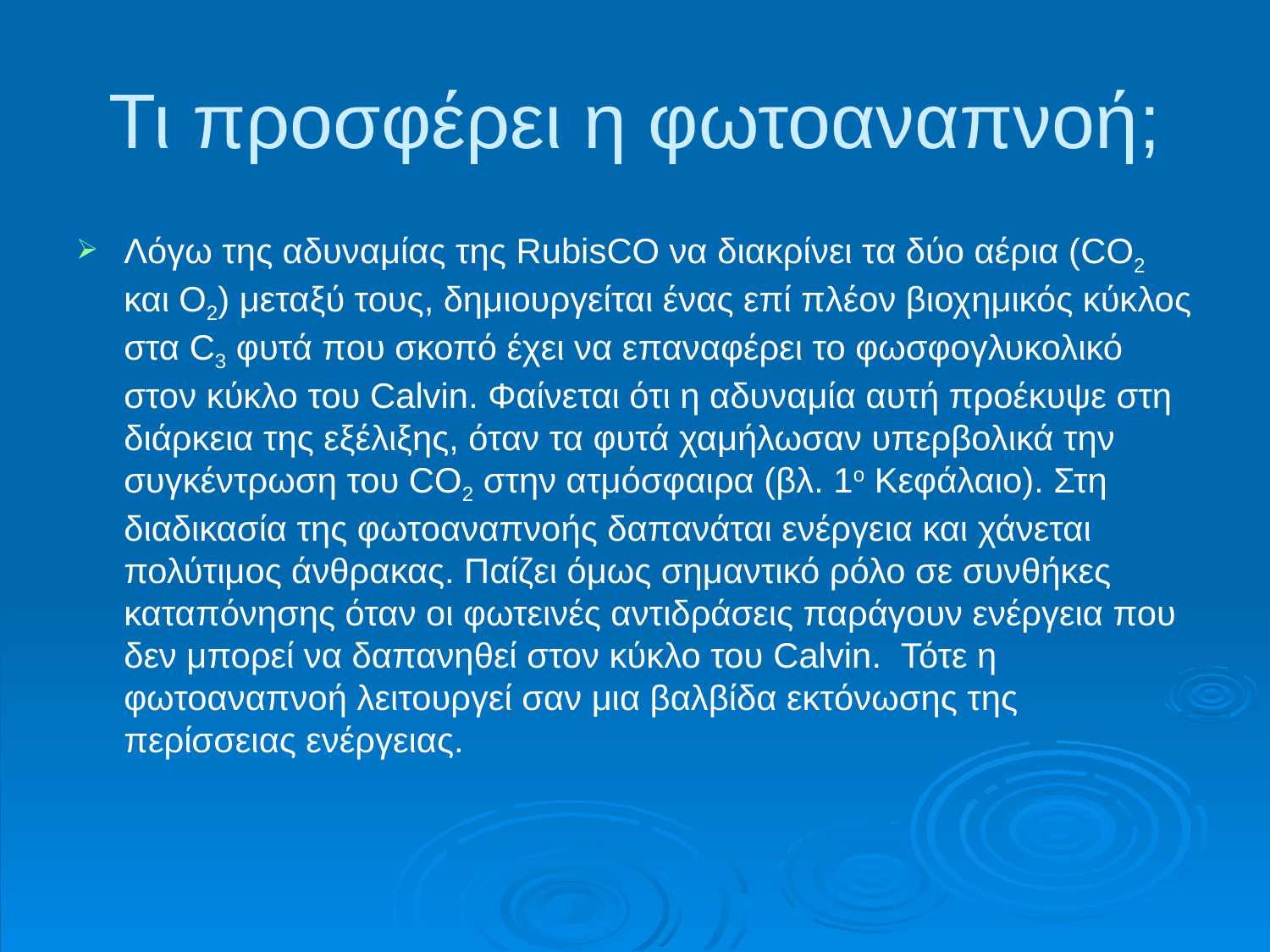

# Τι προσφέρει η φωτοαναπνοή;
Λόγω της αδυναμίας της RubisCO να διακρίνει τα δύο αέρια (CO2 και Ο2) μεταξύ τους, δημιουργείται ένας επί πλέον βιοχημικός κύκλος στα C3 φυτά που σκοπό έχει να επαναφέρει το φωσφογλυκολικό στον κύκλο του Calvin. Φαίνεται ότι η αδυναμία αυτή προέκυψε στη διάρκεια της εξέλιξης, όταν τα φυτά χαμήλωσαν υπερβολικά την συγκέντρωση του CO2 στην ατμόσφαιρα (βλ. 1ο Κεφάλαιο). Στη διαδικασία της φωτοαναπνοής δαπανάται ενέργεια και χάνεται πολύτιμος άνθρακας. Παίζει όμως σημαντικό ρόλο σε συνθήκες καταπόνησης όταν οι φωτεινές αντιδράσεις παράγουν ενέργεια που δεν μπορεί να δαπανηθεί στον κύκλο του Calvin.  Τότε η φωτοαναπνοή λειτουργεί σαν μια βαλβίδα εκτόνωσης της περίσσειας ενέργειας.